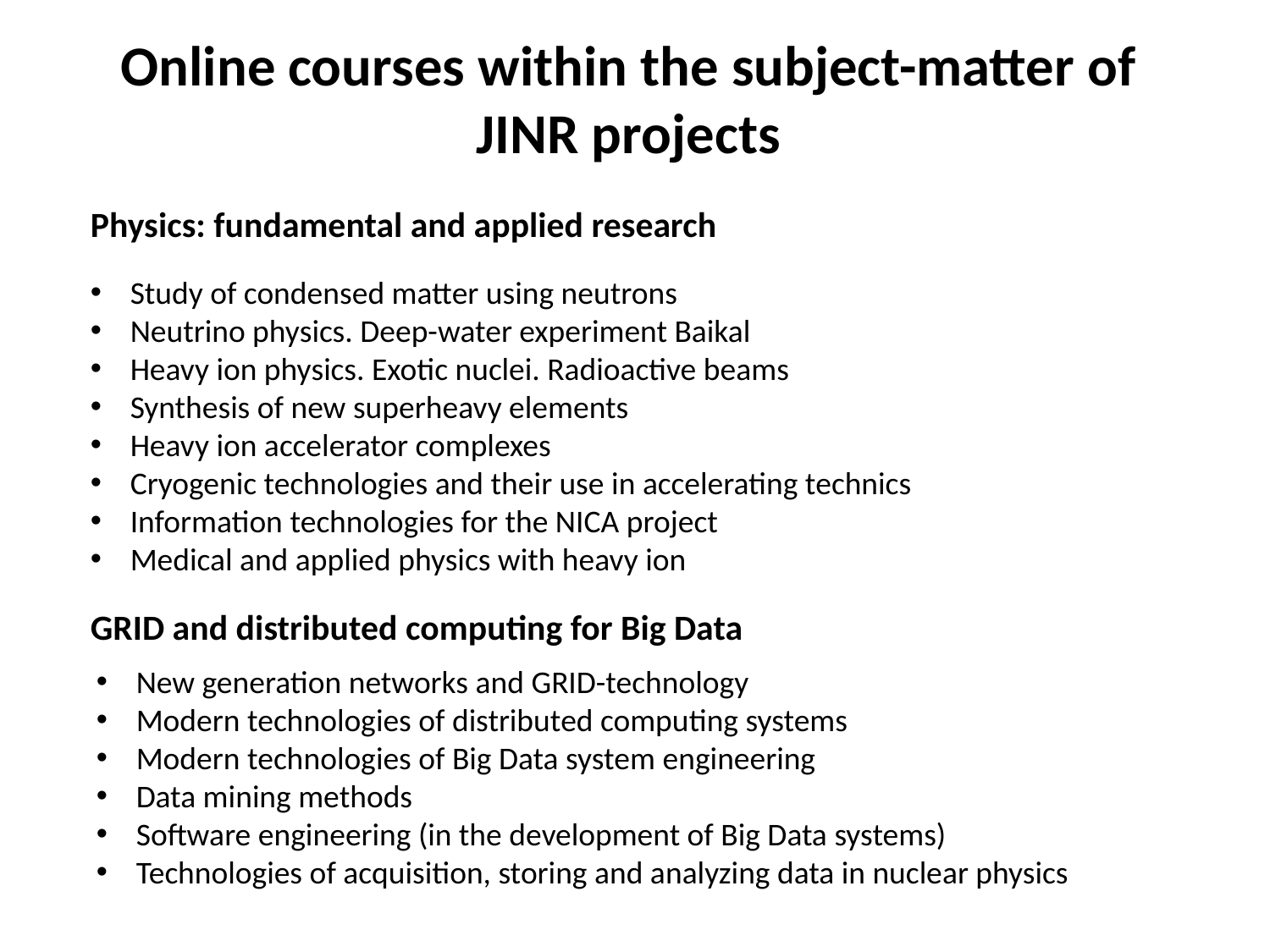

# Online courses within the subject-matter of JINR projects
Physics: fundamental and applied research
Study of condensed matter using neutrons
Neutrino physics. Deep-water experiment Baikal
Heavy ion physics. Exotic nuclei. Radioactive beams
Synthesis of new superheavy elements
Heavy ion accelerator complexes
Cryogenic technologies and their use in accelerating technics
Information technologies for the NICA project
Medical and applied physics with heavy ion
GRID and distributed computing for Big Data
New generation networks and GRID-technology
Modern technologies of distributed computing systems
Modern technologies of Big Data system engineering
Data mining methods
Software engineering (in the development of Big Data systems)
Technologies of acquisition, storing and analyzing data in nuclear physics